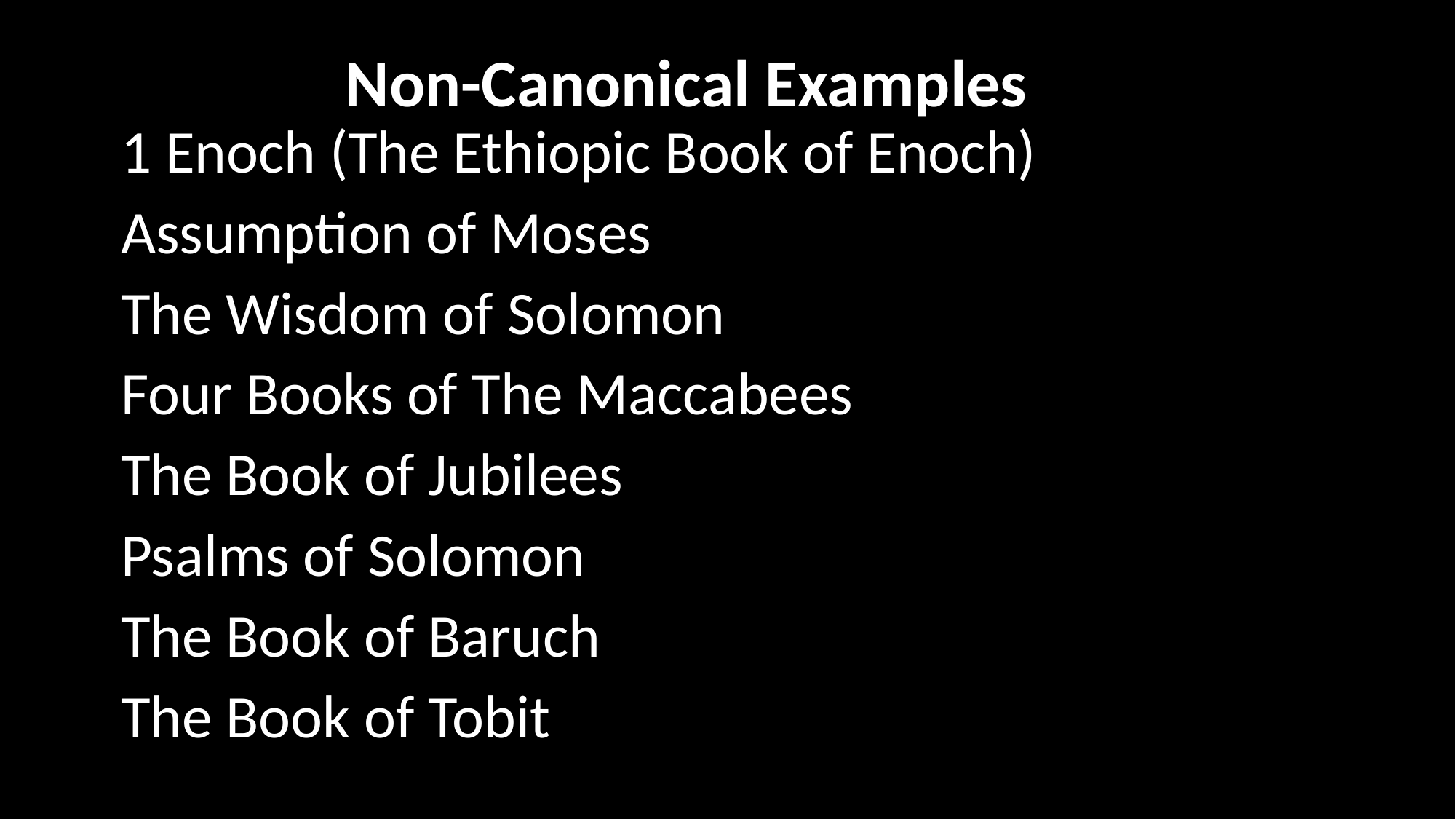

# Non-Canonical Examples
1 Enoch (The Ethiopic Book of Enoch)
Assumption of Moses
The Wisdom of Solomon
Four Books of The Maccabees
The Book of Jubilees
Psalms of Solomon
The Book of Baruch
The Book of Tobit